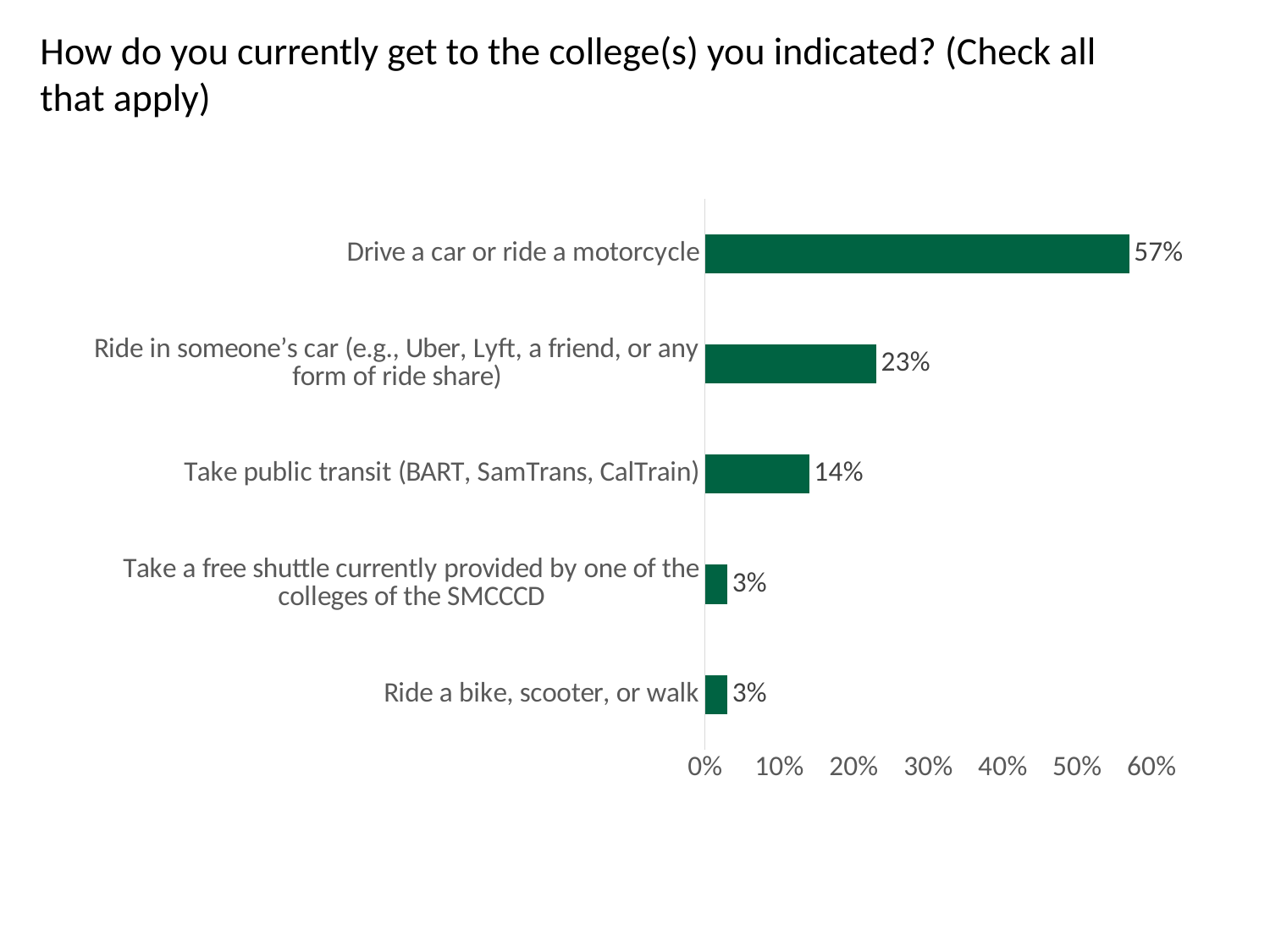

How do you currently get to the college(s) you indicated? (Check all that apply)

### Chart

| Category | % |
|---|---|
| Ride a bike, scooter, or walk | 0.03 |
| Take a free shuttle currently provided by one of the colleges of the SMCCCD | 0.03 |
| Take public transit (BART, SamTrans, CalTrain) | 0.14 |
| Ride in someone’s car (e.g., Uber, Lyft, a friend, or any form of ride share) | 0.23 |
| Drive a car or ride a motorcycle | 0.57 |